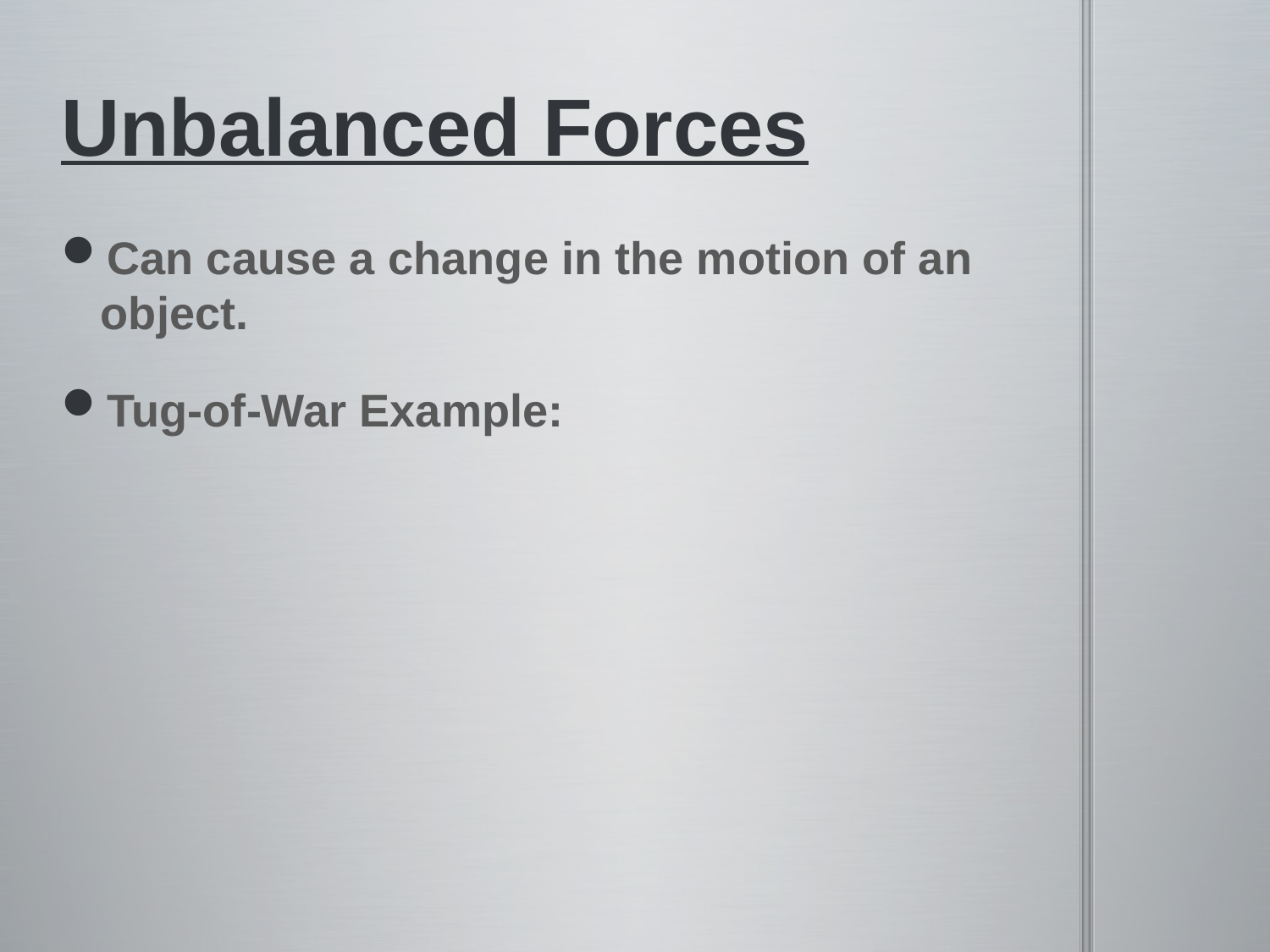

# Unbalanced Forces
Can cause a change in the motion of an object.
Tug-of-War Example: